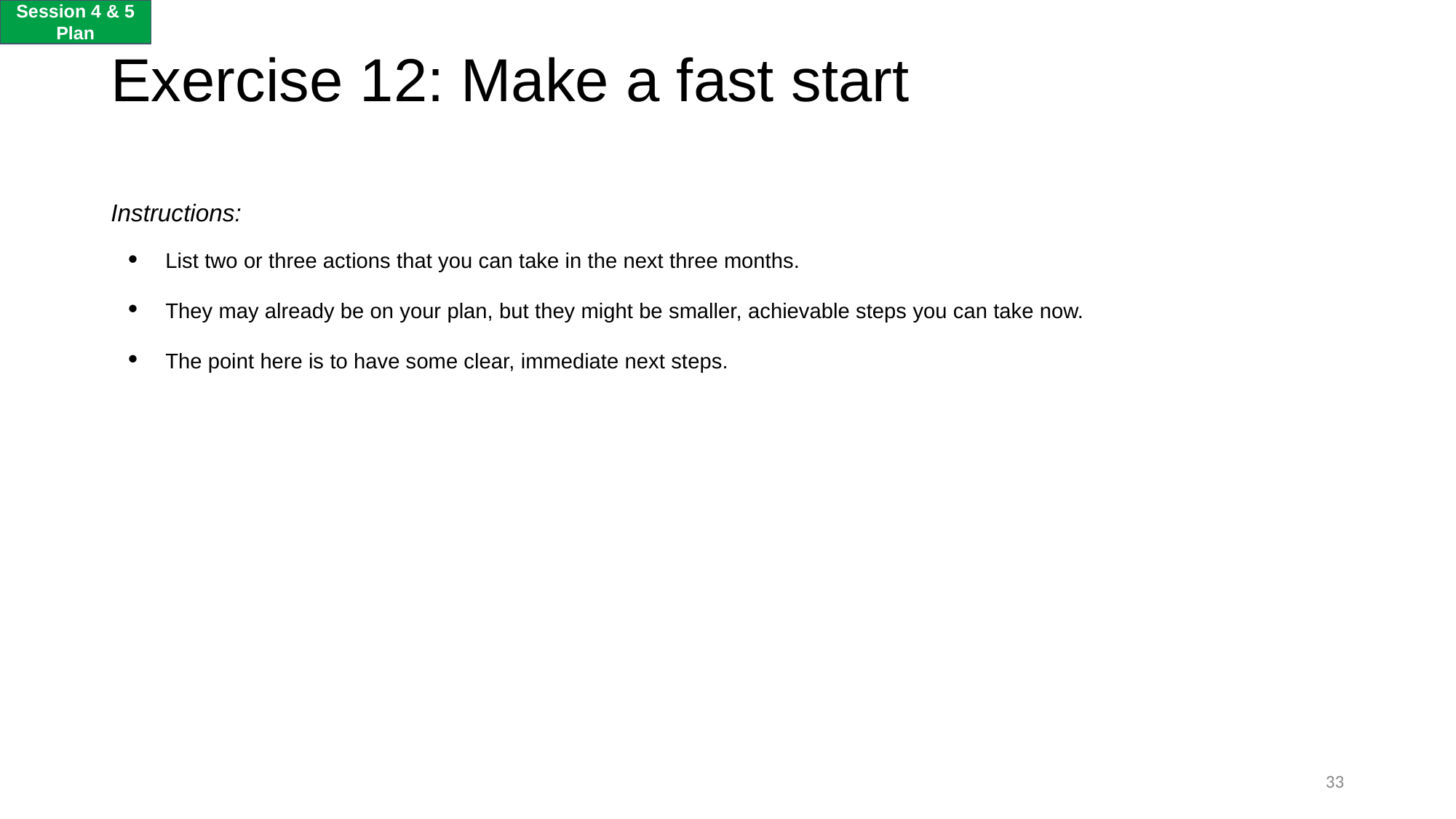

Session 4 & 5
Plan
# Exercise 12: Make a fast start
Instructions:

List two or three actions that you can take in the next three months.

They may already be on your plan, but they might be smaller, achievable steps you can take now.

The point here is to have some clear, immediate next steps.

33